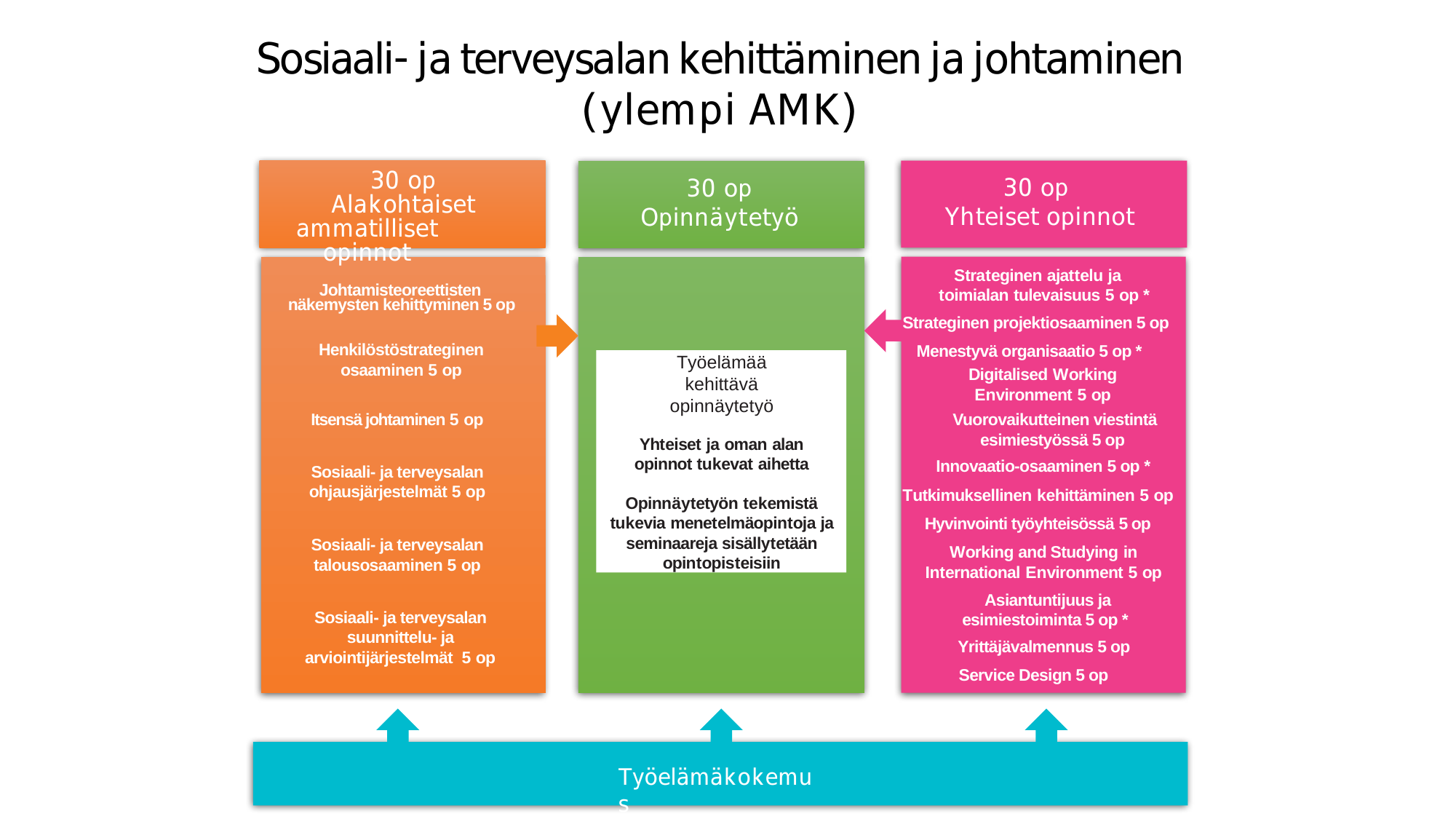

Sosiaali- ja terveysalan kehittäminen ja johtaminen
(ylempi AMK)

30 op Alakohtaiset
ammatilliset opinnot

30 op
Yhteiset opinnot
30 op Opinnäytetyö

Strateginen ajattelu ja toimialan tulevaisuus 5 op *
Johtamisteoreettisten näkemysten kehittyminen 5 op

Strateginen projektiosaaminen 5 op

Henkilöstöstrateginen osaaminen 5 op
Menestyvä organisaatio 5 op *
Työelämää kehittävä opinnäytetyö

Yhteiset ja oman alan opinnot tukevat aihetta

Opinnäytetyön tekemistä tukevia menetelmäopintoja ja seminaareja sisällytetään opintopisteisiin
Digitalised Working Environment 5 op
Vuorovaikutteinen viestintä esimiestyössä 5 op
Itsensä johtaminen 5 op
Innovaatio-osaaminen 5 op *
Sosiaali- ja terveysalan ohjausjärjestelmät 5 op
Tutkimuksellinen kehittäminen 5 op
Hyvinvointi työyhteisössä 5 op
Sosiaali- ja terveysalan talousosaaminen 5 op
Working and Studying in International Environment 5 op
Asiantuntijuus ja esimiestoiminta 5 op *
Sosiaali- ja terveysalan suunnittelu- ja arviointijärjestelmät  5 op
Yrittäjävalmennus 5 op
Service Design 5 op

Työelämäkokemus